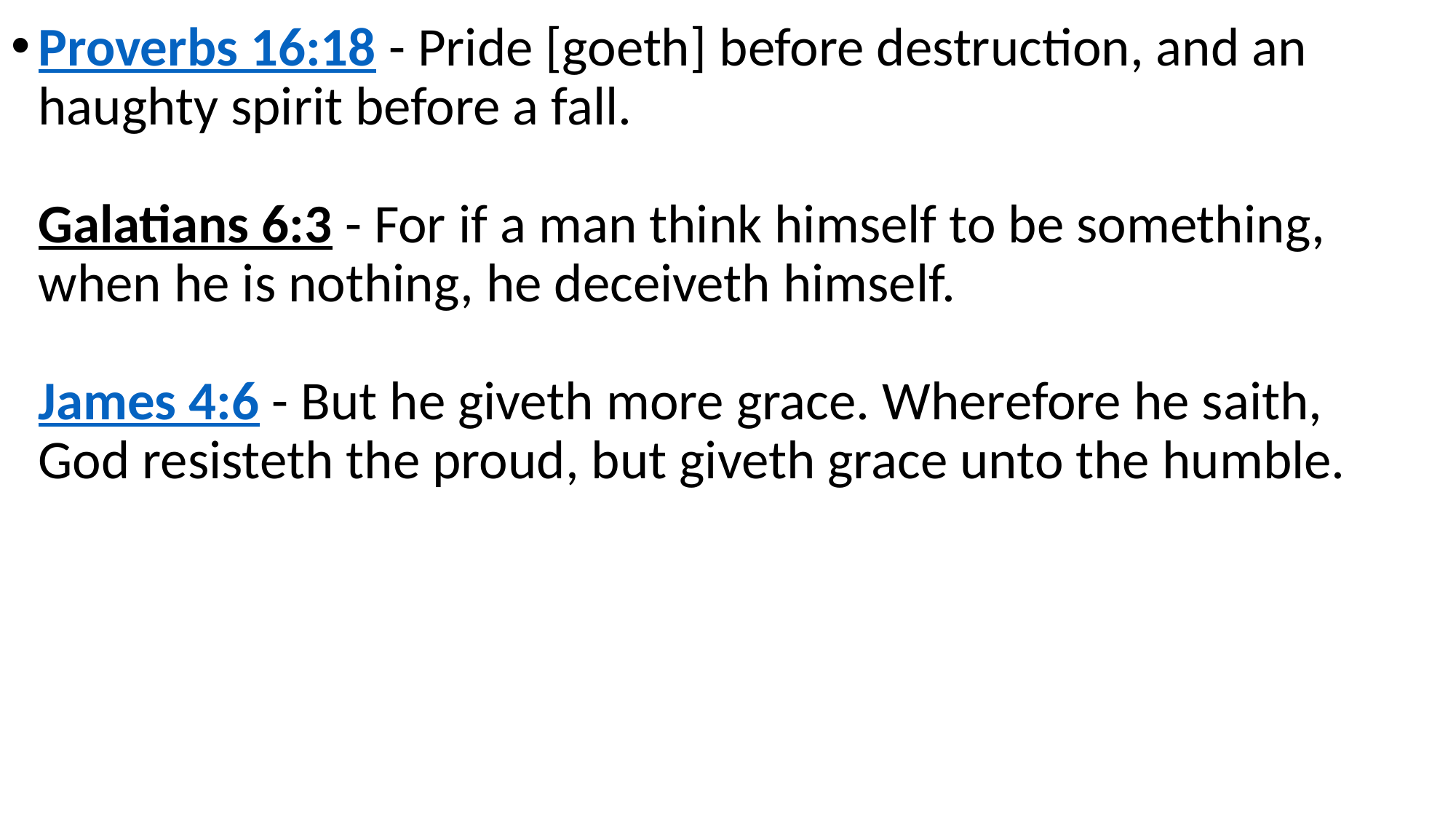

Proverbs 16:18 - Pride [goeth] before destruction, and an haughty spirit before a fall.
Galatians 6:3 - For if a man think himself to be something, when he is nothing, he deceiveth himself.
James 4:6 - But he giveth more grace. Wherefore he saith, God resisteth the proud, but giveth grace unto the humble.